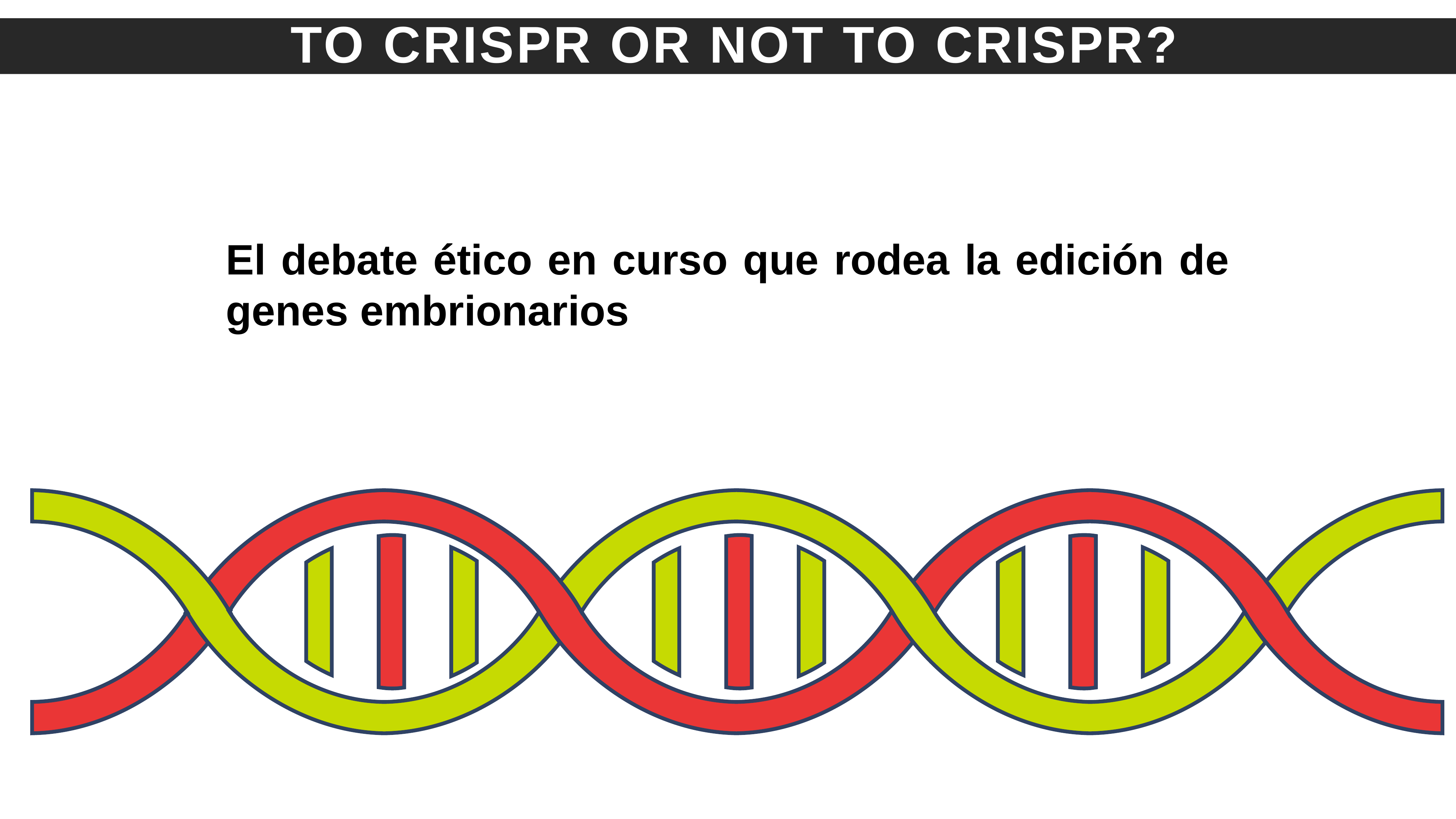

TO CRISPR OR NOT TO CRISPR?
El debate ético en curso que rodea la edición de genes embrionarios